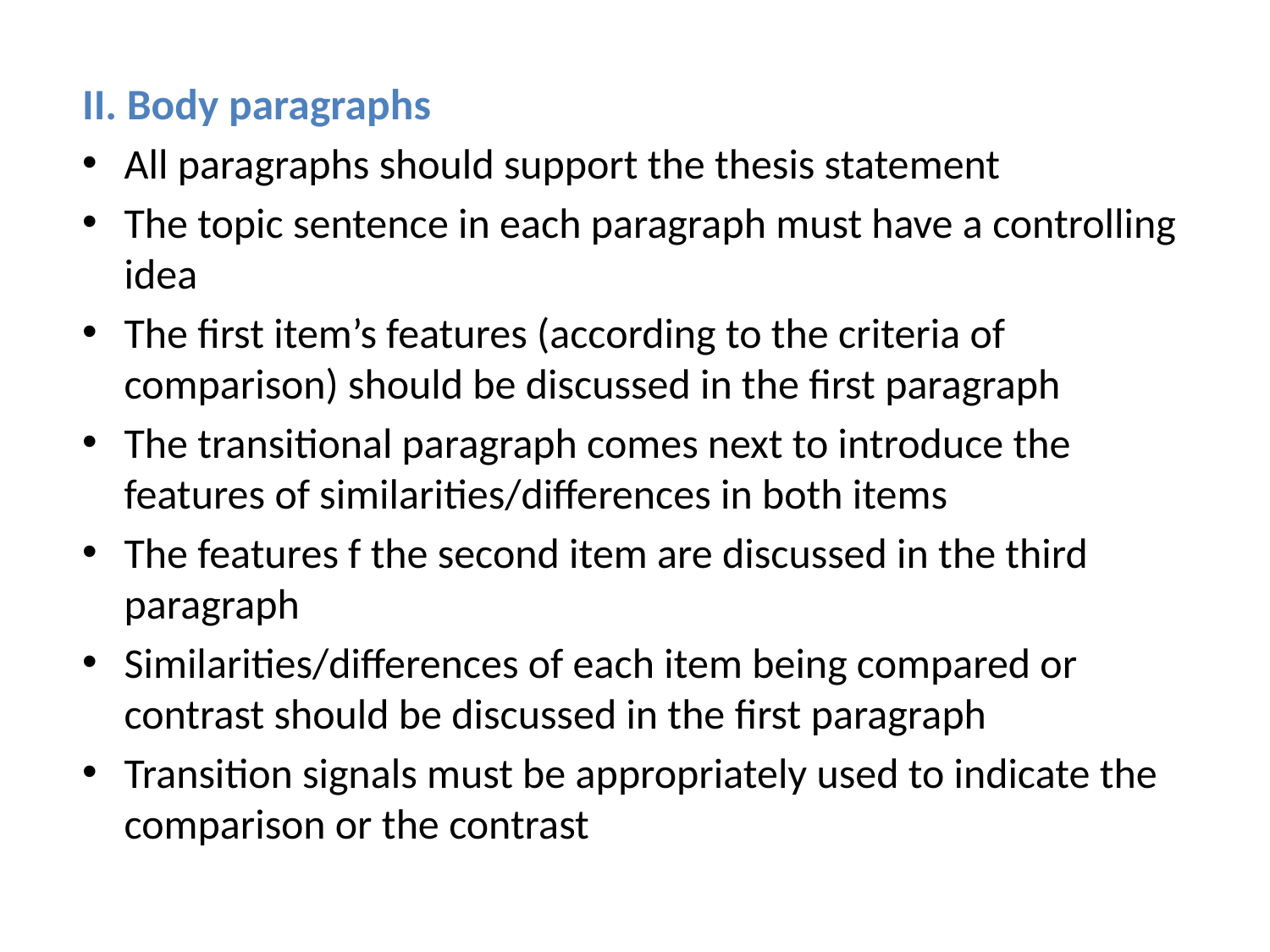

II. Body paragraphs
All paragraphs should support the thesis statement
The topic sentence in each paragraph must have a controlling idea
The first item’s features (according to the criteria of comparison) should be discussed in the first paragraph
The transitional paragraph comes next to introduce the features of similarities/differences in both items
The features f the second item are discussed in the third paragraph
Similarities/differences of each item being compared or contrast should be discussed in the first paragraph
Transition signals must be appropriately used to indicate the comparison or the contrast